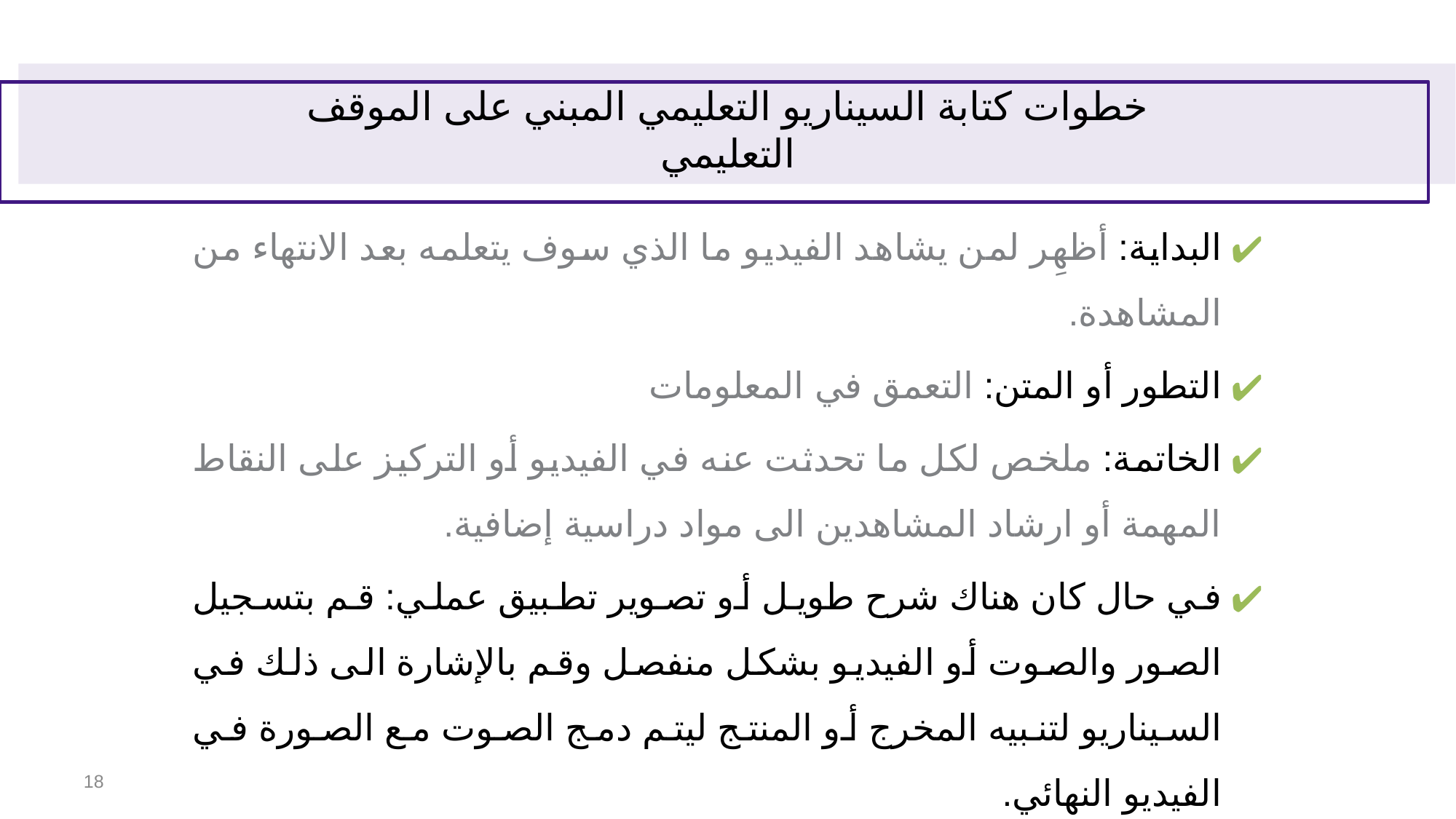

# خطوات كتابة السيناريو التعليمي المبني على الموقف التعليمي

البداية: أظهِر لمن يشاهد الفيديو ما الذي سوف يتعلمه بعد الانتهاء من المشاهدة.
التطور أو المتن: التعمق في المعلومات
الخاتمة: ملخص لكل ما تحدثت عنه في الفيديو أو التركيز على النقاط المهمة أو ارشاد المشاهدين الى مواد دراسية إضافية.
في حال كان هناك شرح طويل أو تصوير تطبيق عملي: قم بتسجيل الصور والصوت أو الفيديو بشكل منفصل وقم بالإشارة الى ذلك في السيناريو لتنبيه المخرج أو المنتج ليتم دمج الصوت مع الصورة في الفيديو النهائي.

18